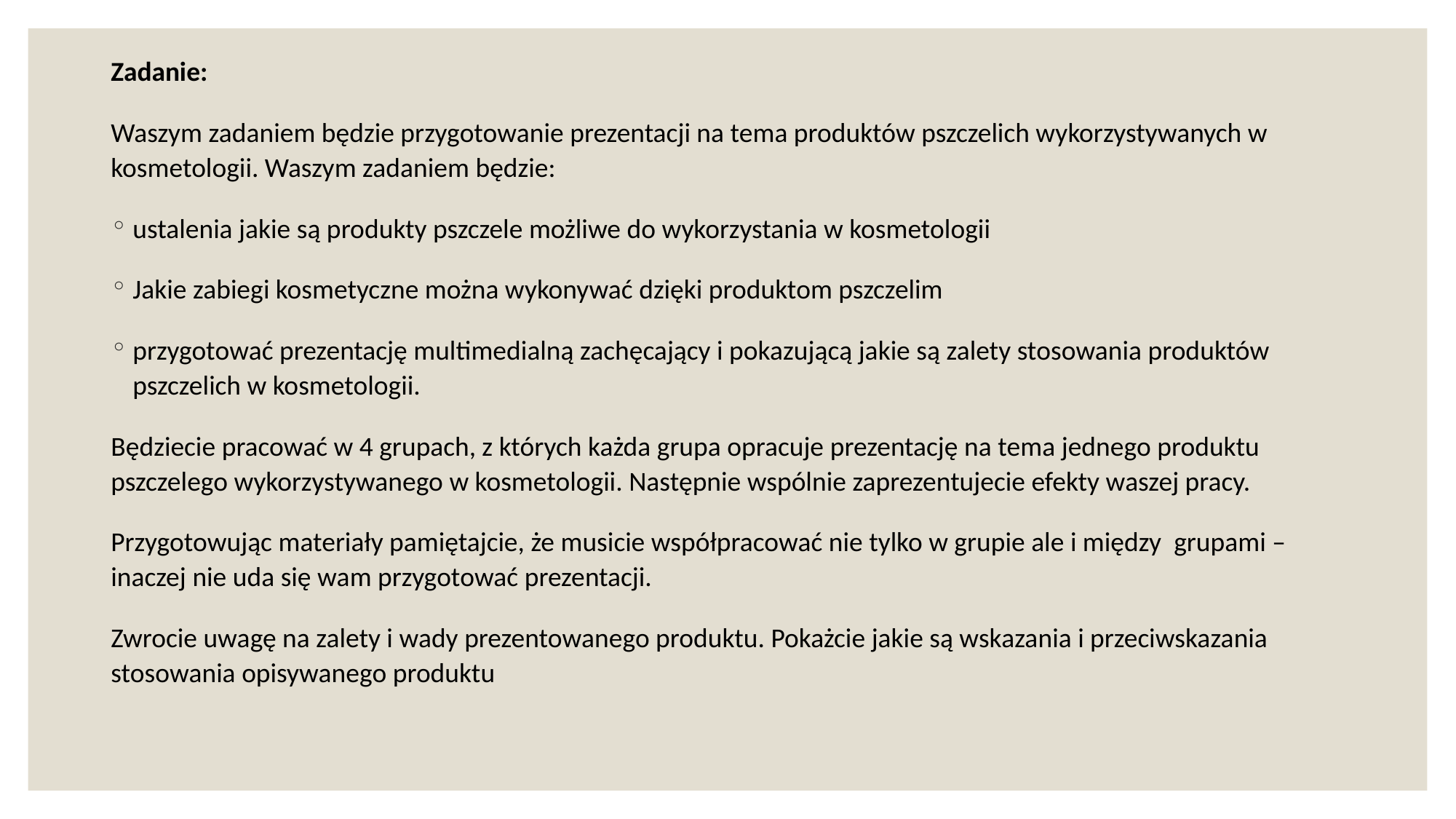

Zadanie:
Waszym zadaniem będzie przygotowanie prezentacji na tema produktów pszczelich wykorzystywanych w kosmetologii. Waszym zadaniem będzie:
ustalenia jakie są produkty pszczele możliwe do wykorzystania w kosmetologii
Jakie zabiegi kosmetyczne można wykonywać dzięki produktom pszczelim
przygotować prezentację multimedialną zachęcający i pokazującą jakie są zalety stosowania produktów pszczelich w kosmetologii.
Będziecie pracować w 4 grupach, z których każda grupa opracuje prezentację na tema jednego produktu pszczelego wykorzystywanego w kosmetologii. Następnie wspólnie zaprezentujecie efekty waszej pracy.
Przygotowując materiały pamiętajcie, że musicie współpracować nie tylko w grupie ale i między  grupami – inaczej nie uda się wam przygotować prezentacji.
Zwrocie uwagę na zalety i wady prezentowanego produktu. Pokażcie jakie są wskazania i przeciwskazania stosowania opisywanego produktu